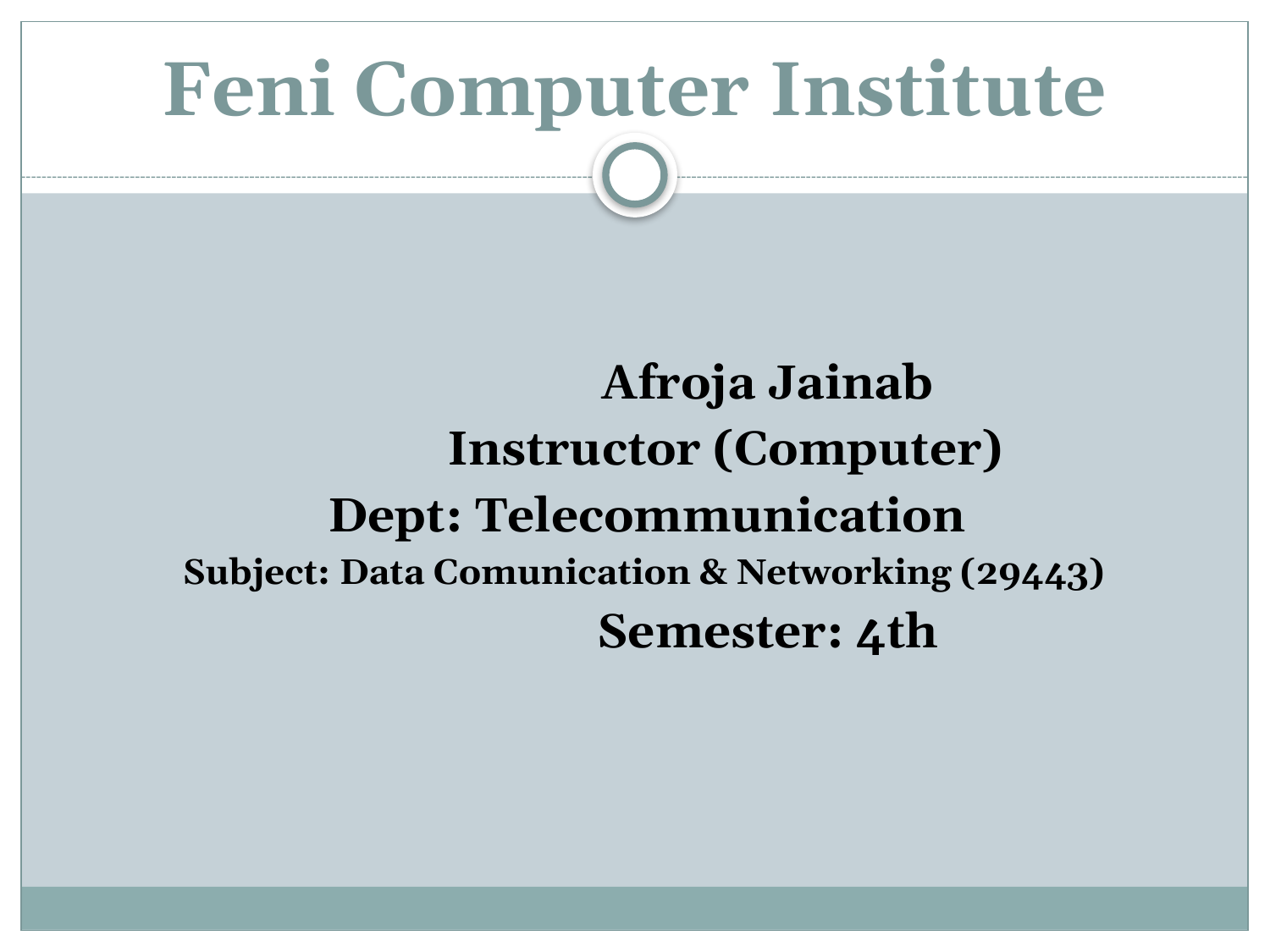

# Feni Computer Institute

                      Afroja Jainab
               Instructor (Computer)
  Dept: Telecommunication
  Subject: Data Comunication & Networking (29443)
                      Semester: 4th